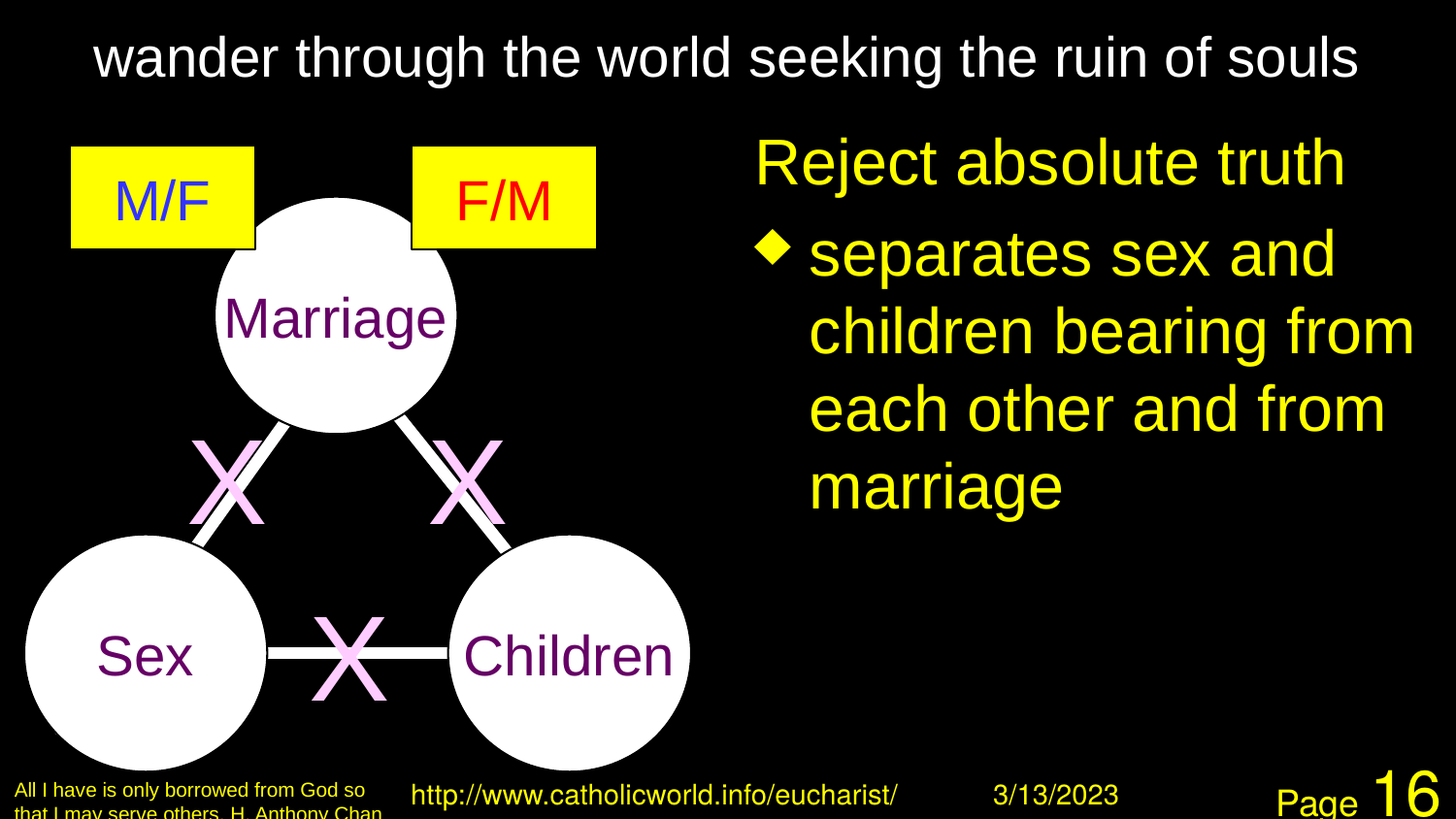

# wander through the world seeking the ruin of souls

Reject absolute truth
separates sex and children bearing from each other and from marriage
M/F
F/M
Marriage
X
X
Sex
Children
X